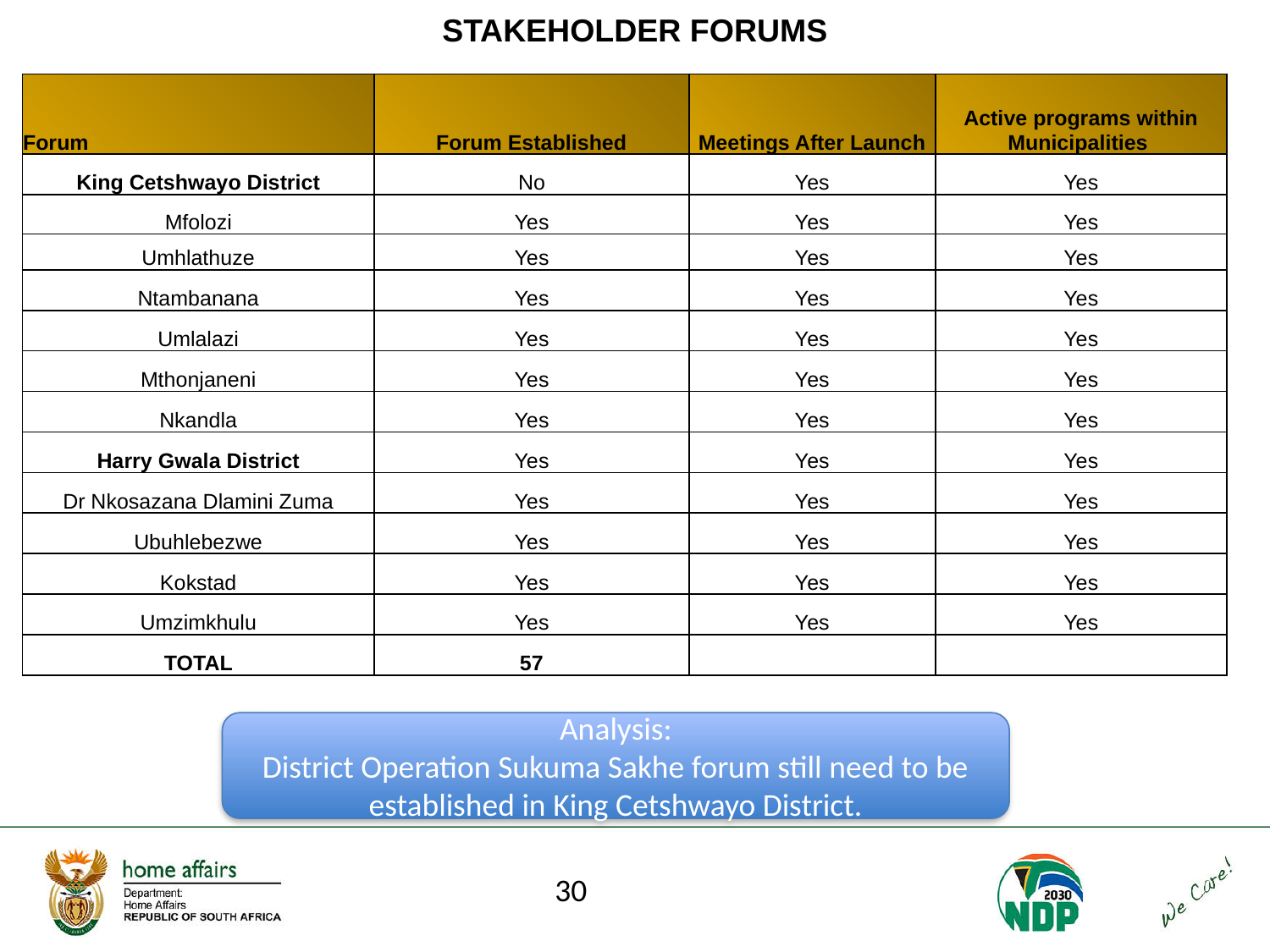

# STAKEHOLDER FORUMS
| Forum | Forum Established | Meetings After Launch | Active programs within Municipalities |
| --- | --- | --- | --- |
| King Cetshwayo District | No | Yes | Yes |
| Mfolozi | Yes | Yes | Yes |
| Umhlathuze | Yes | Yes | Yes |
| Ntambanana | Yes | Yes | Yes |
| Umlalazi | Yes | Yes | Yes |
| Mthonjaneni | Yes | Yes | Yes |
| Nkandla | Yes | Yes | Yes |
| Harry Gwala District | Yes | Yes | Yes |
| Dr Nkosazana Dlamini Zuma | Yes | Yes | Yes |
| Ubuhlebezwe | Yes | Yes | Yes |
| Kokstad | Yes | Yes | Yes |
| Umzimkhulu | Yes | Yes | Yes |
| TOTAL | 57 |  |  |
Analysis:
District Operation Sukuma Sakhe forum still need to be established in King Cetshwayo District.
30